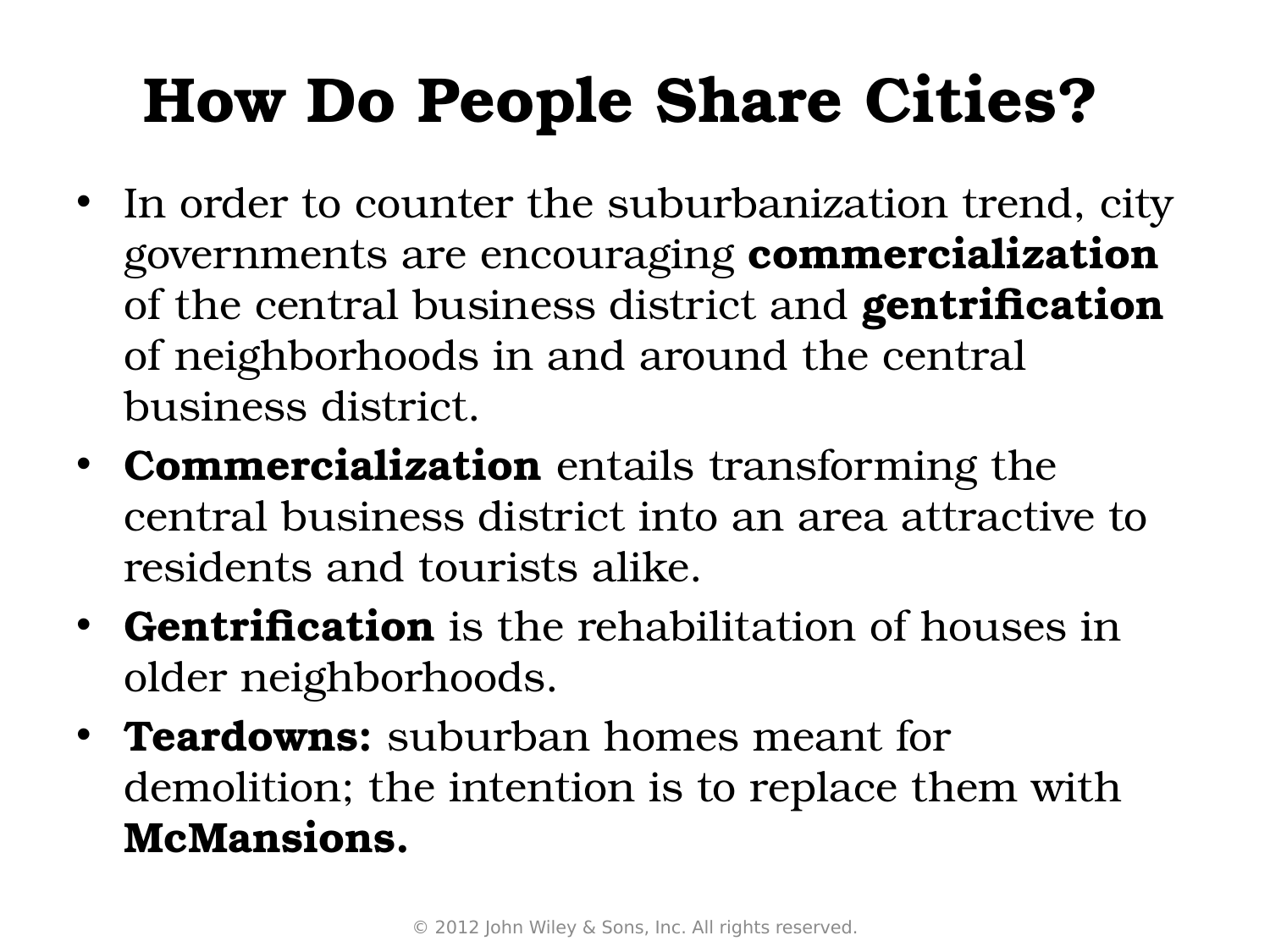

How Do People Share Cities?
In order to counter the suburbanization trend, city governments are encouraging commercialization of the central business district and gentrification of neighborhoods in and around the central business district.
Commercialization entails transforming the central business district into an area attractive to residents and tourists alike.
Gentrification is the rehabilitation of houses in older neighborhoods.
Teardowns: suburban homes meant for demolition; the intention is to replace them with McMansions.
© 2012 John Wiley & Sons, Inc. All rights reserved.